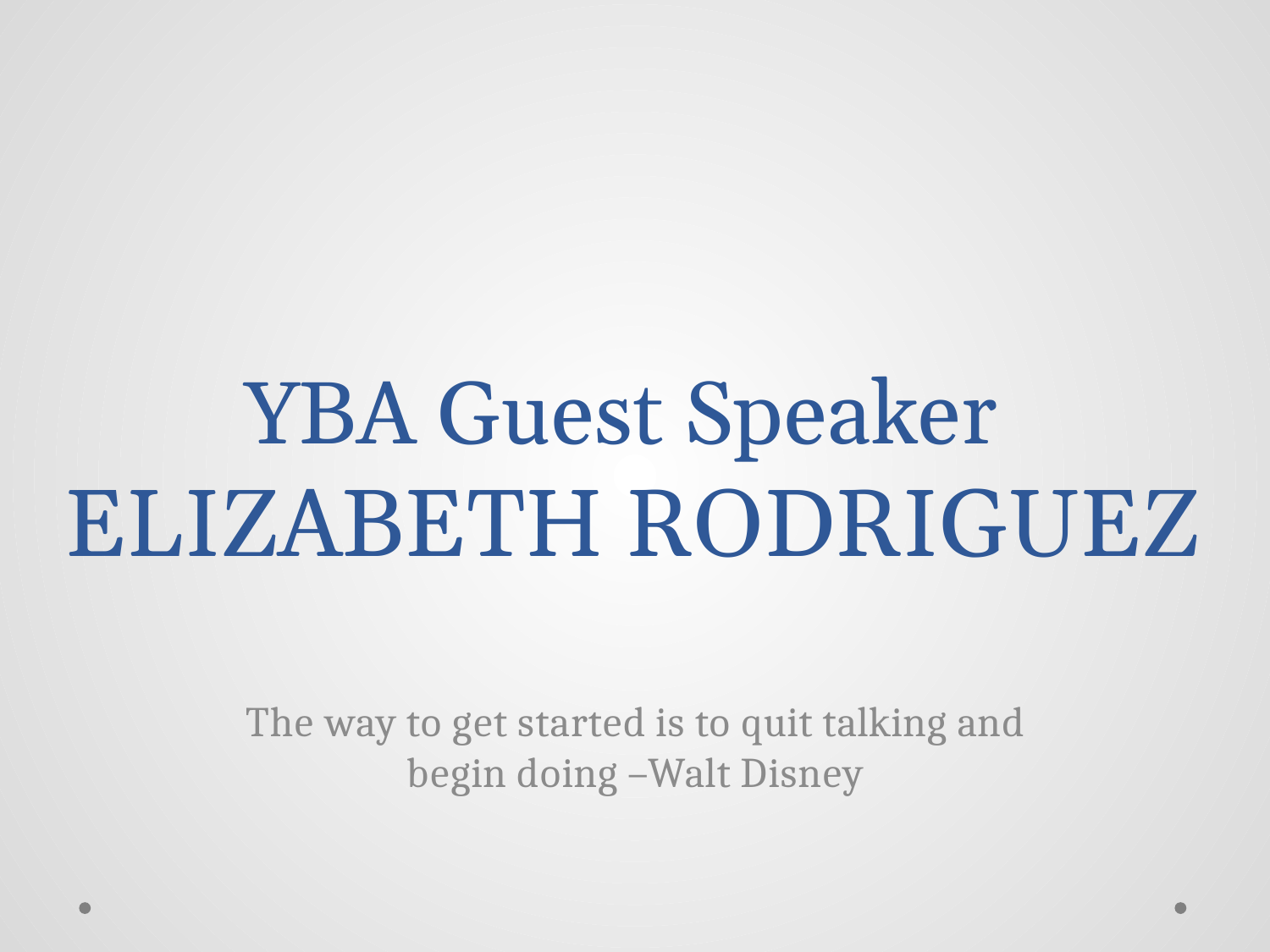

# YBA Guest Speaker ELIZABETH RODRIGUEZ
The way to get started is to quit talking and begin doing –Walt Disney